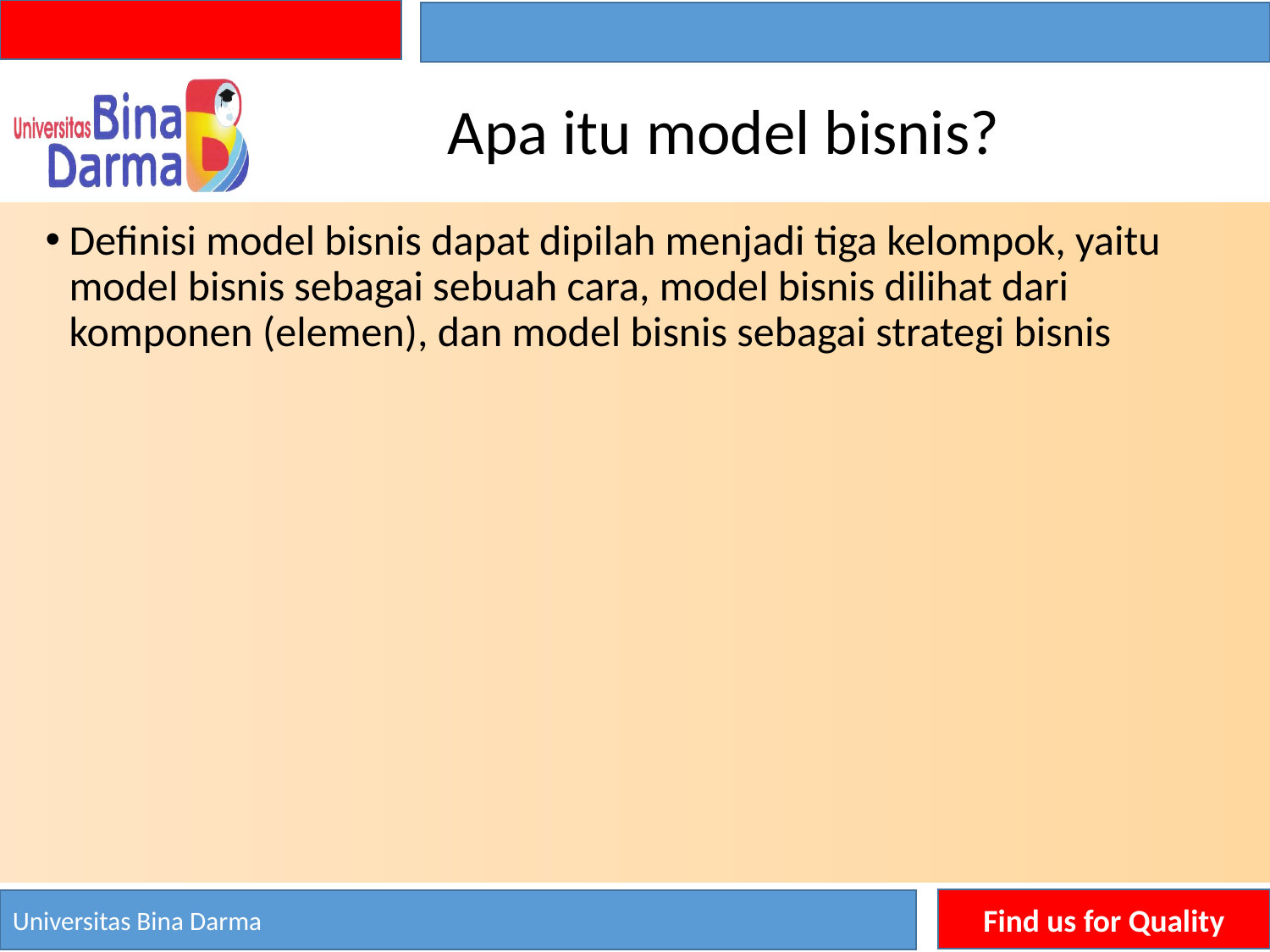

# Apa itu model bisnis?
Definisi model bisnis dapat dipilah menjadi tiga kelompok, yaitu model bisnis sebagai sebuah cara, model bisnis dilihat dari komponen (elemen), dan model bisnis sebagai strategi bisnis